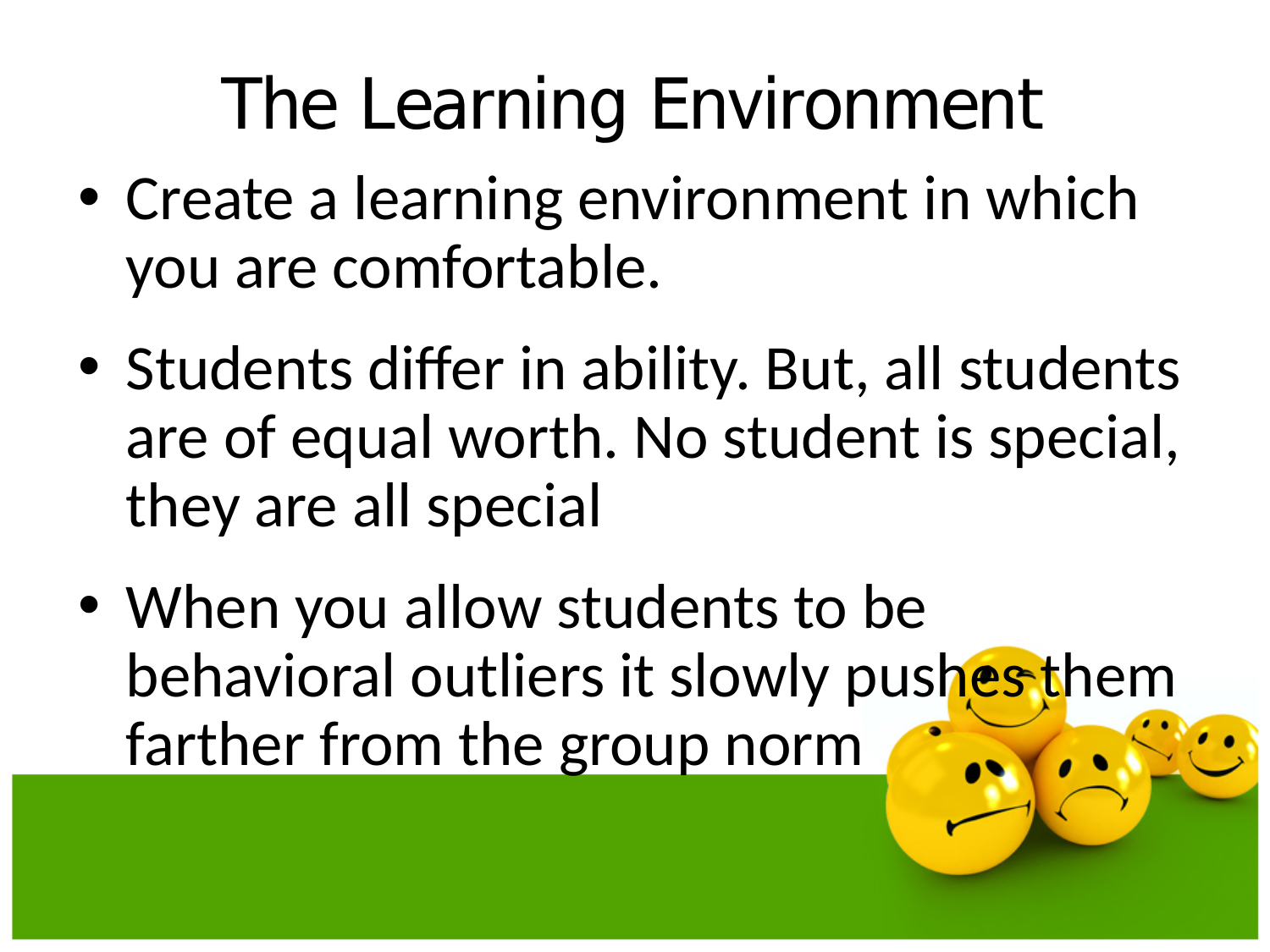

# The Learning Environment
Create a learning environment in which you are comfortable.
Students differ in ability. But, all students are of equal worth. No student is special, they are all special
When you allow students to be behavioral outliers it slowly pushes them farther from the group norm